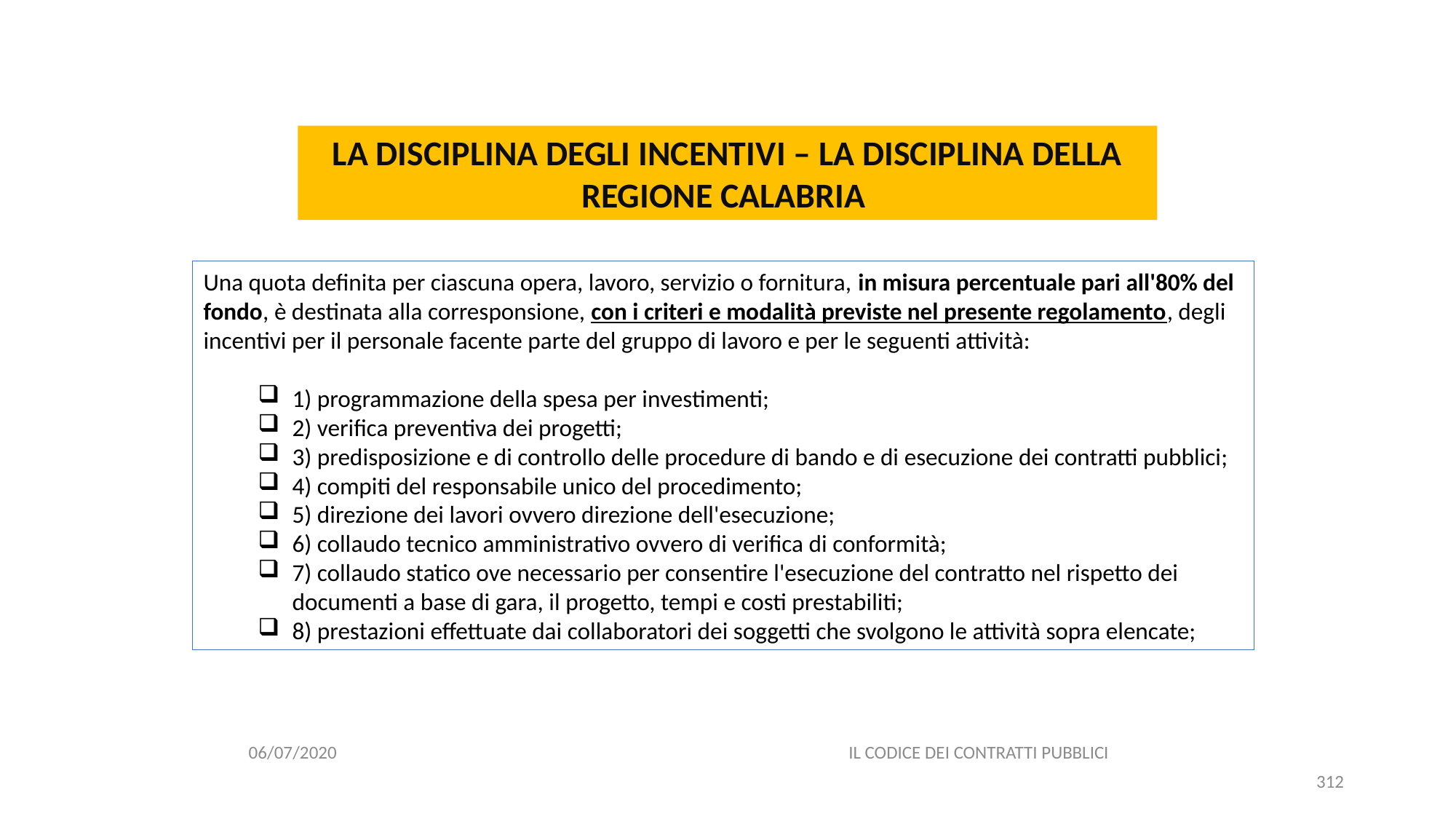

#
LA DISCIPLINA DEGLI INCENTIVI – LA DISCIPLINA DELLA REGIONE CALABRIA
Una quota definita per ciascuna opera, lavoro, servizio o fornitura, in misura percentuale pari all'80% del fondo, è destinata alla corresponsione, con i criteri e modalità previste nel presente regolamento, degli incentivi per il personale facente parte del gruppo di lavoro e per le seguenti attività:

1) programmazione della spesa per investimenti;
2) verifica preventiva dei progetti;
3) predisposizione e di controllo delle procedure di bando e di esecuzione dei contratti pubblici;
4) compiti del responsabile unico del procedimento;
5) direzione dei lavori ovvero direzione dell'esecuzione;
6) collaudo tecnico amministrativo ovvero di verifica di conformità;
7) collaudo statico ove necessario per consentire l'esecuzione del contratto nel rispetto dei documenti a base di gara, il progetto, tempi e costi prestabiliti;
8) prestazioni effettuate dai collaboratori dei soggetti che svolgono le attività sopra elencate;

06/07/2020
IL CODICE DEI CONTRATTI PUBBLICI
312